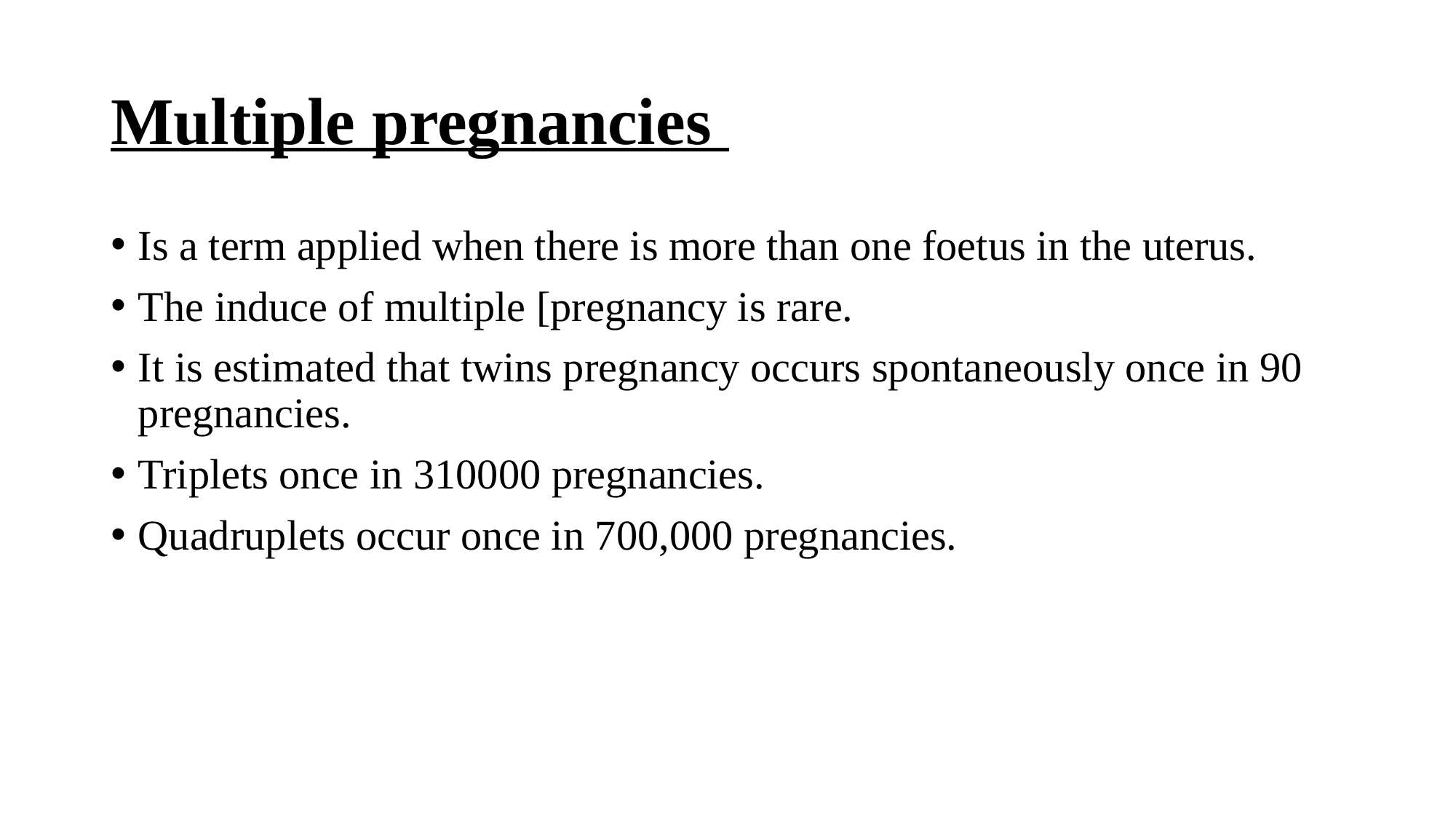

# Multiple pregnancies
Is a term applied when there is more than one foetus in the uterus.
The induce of multiple [pregnancy is rare.
It is estimated that twins pregnancy occurs spontaneously once in 90 pregnancies.
Triplets once in 310000 pregnancies.
Quadruplets occur once in 700,000 pregnancies.